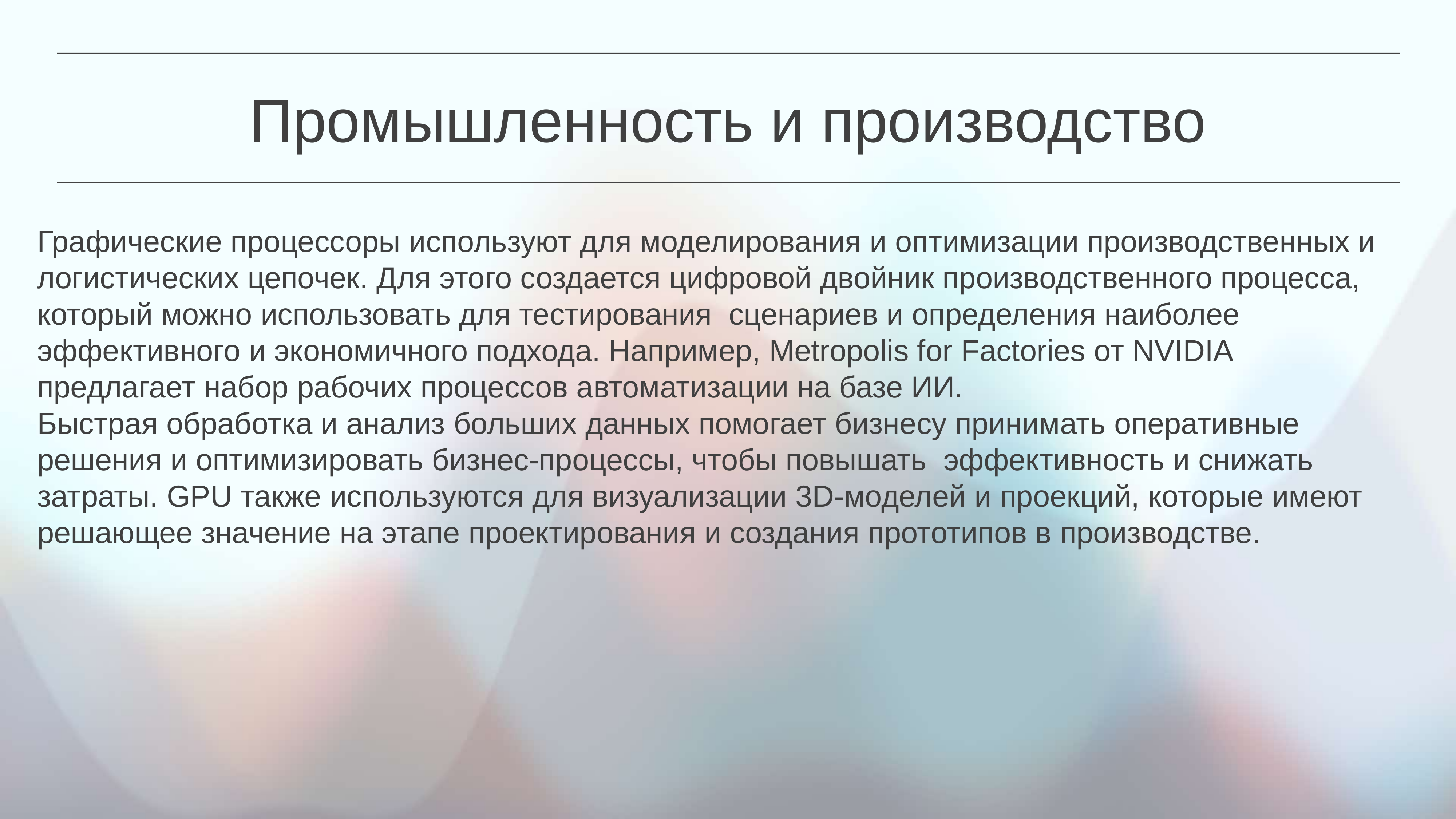

Промышленность и производство
Графические процессоры используют для моделирования и оптимизации производственных и логистических цепочек. Для этого создается цифровой двойник производственного процесса, который можно использовать для тестирования  сценариев и определения наиболее эффективного и экономичного подхода. Например, Metropolis for Factories от NVIDIA предлагает набор рабочих процессов автоматизации на базе ИИ.
Быстрая обработка и анализ больших данных помогает бизнесу принимать оперативные решения и оптимизировать бизнес-процессы, чтобы повышать  эффективность и снижать затраты. GPU также используются для визуализации 3D-моделей и проекций, которые имеют решающее значение на этапе проектирования и создания прототипов в производстве.